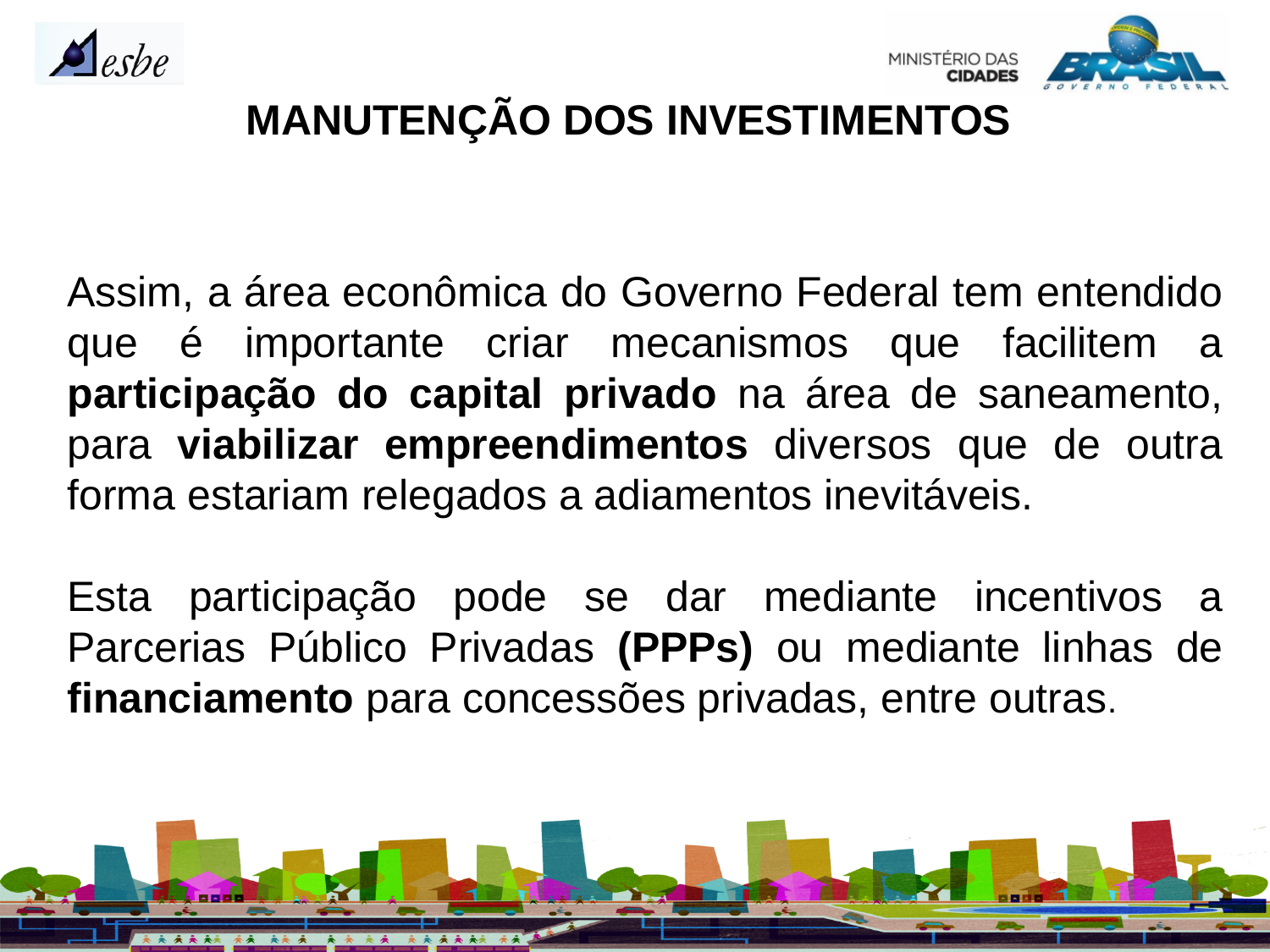

MANUTENÇÃO DOS INVESTIMENTOS

Assim, a área econômica do Governo Federal tem entendido que é importante criar mecanismos que facilitem a participação do capital privado na área de saneamento, para viabilizar empreendimentos diversos que de outra forma estariam relegados a adiamentos inevitáveis.

Esta participação pode se dar mediante incentivos a Parcerias Público Privadas (PPPs) ou mediante linhas de financiamento para concessões privadas, entre outras.